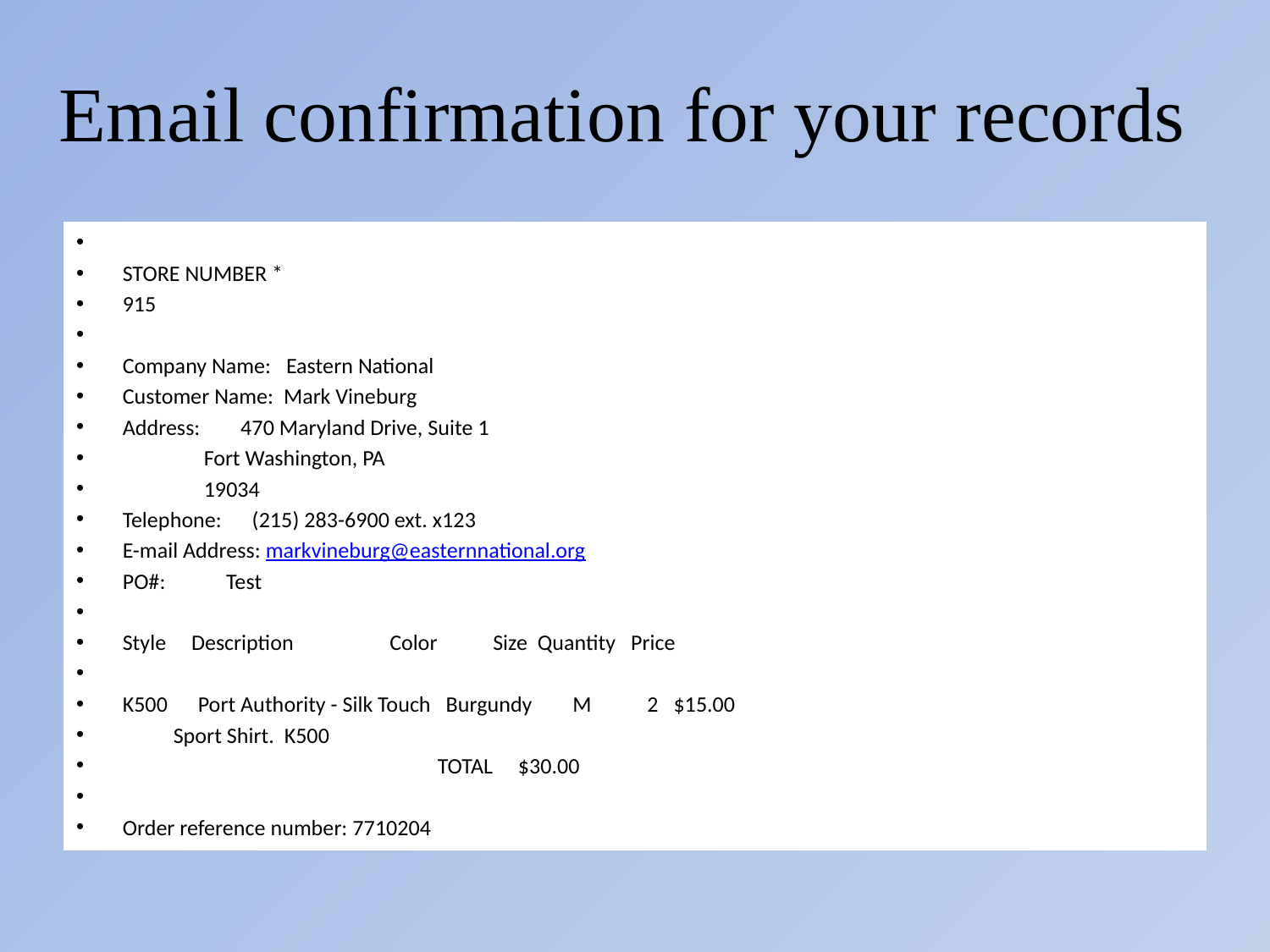

# Email confirmation for your records

STORE NUMBER *
915

Company Name:   Eastern National
Customer Name:  Mark Vineburg
Address:        470 Maryland Drive, Suite 1
                Fort Washington, PA
                19034
Telephone:      (215) 283-6900 ext. x123
E-mail Address: markvineburg@easternnational.org
PO#:            Test

Style     Description                   Color           Size  Quantity   Price

K500      Port Authority - Silk Touch   Burgundy        M           2   $15.00
          Sport Shirt.  K500
                                                              TOTAL     $30.00

Order reference number: 7710204